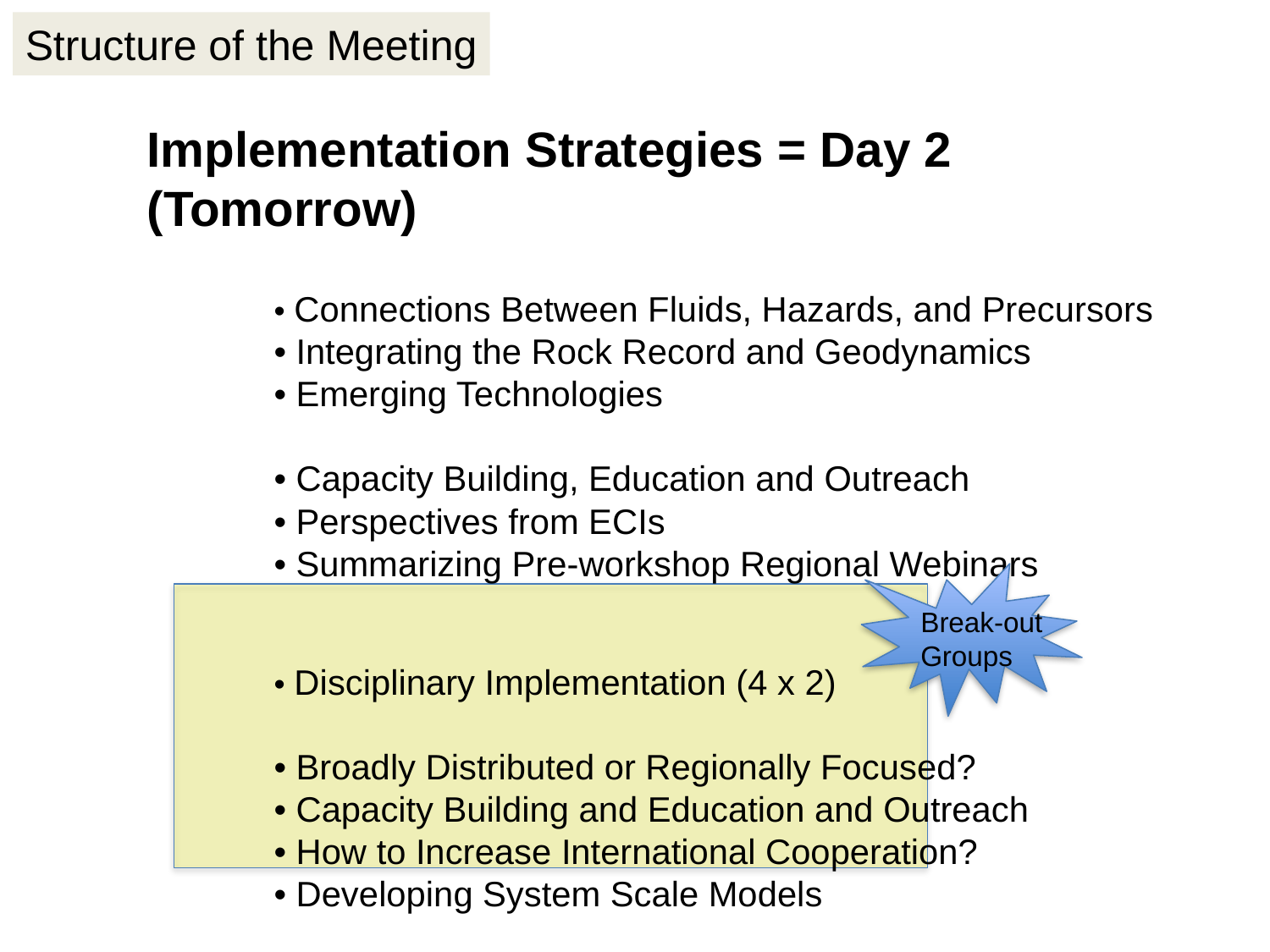

Structure of the Meeting
Implementation Strategies = Day 2 (Tomorrow)

	• Connections Between Fluids, Hazards, and Precursors
	• Integrating the Rock Record and Geodynamics
	• Emerging Technologies

	• Capacity Building, Education and Outreach
	• Perspectives from ECIs
	• Summarizing Pre-workshop Regional Webinars

	• Disciplinary Implementation (4 x 2)

	• Broadly Distributed or Regionally Focused?
	• Capacity Building and Education and Outreach
	• How to Increase International Cooperation?
	• Developing System Scale Models

Break-out
Groups